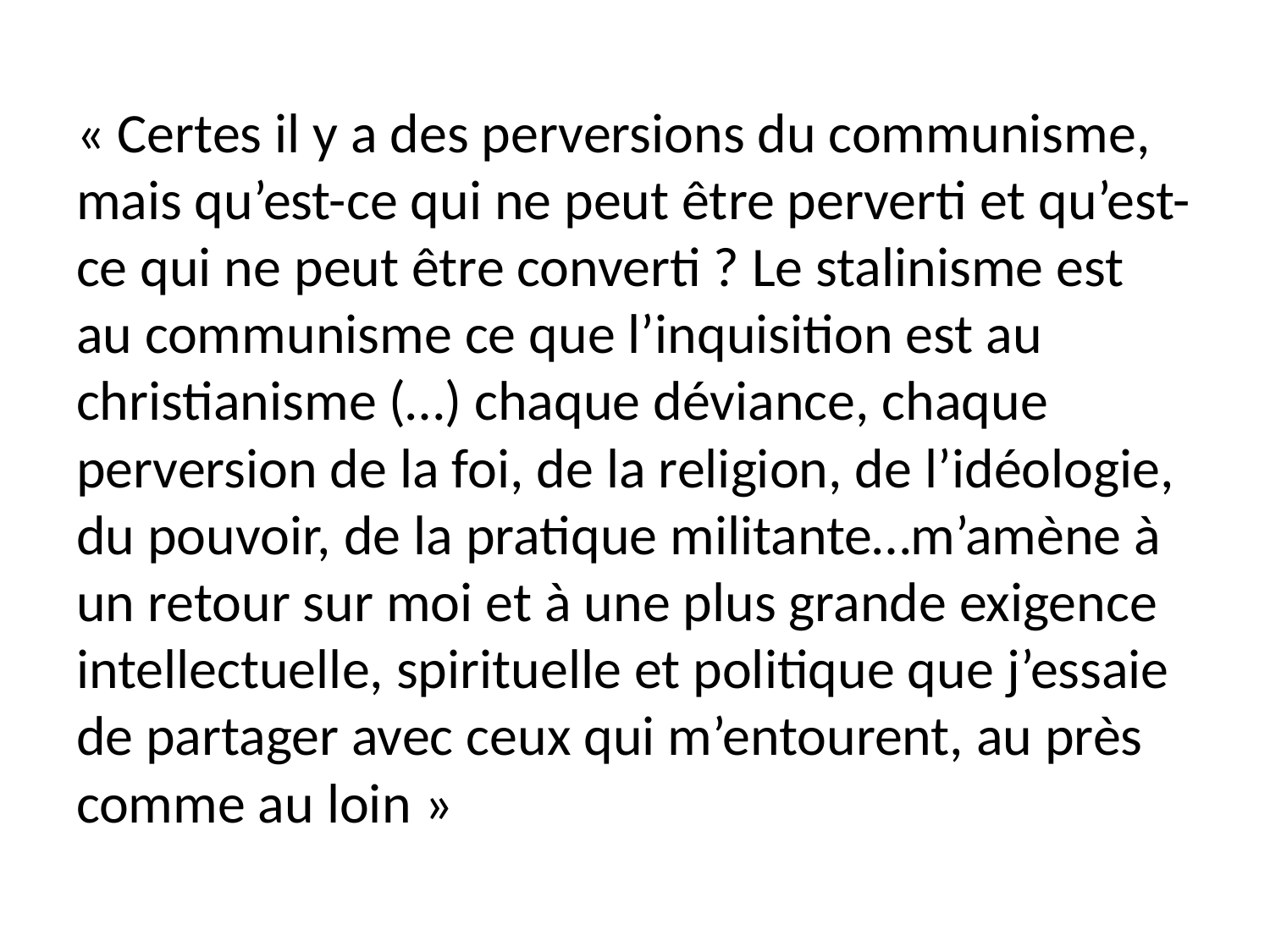

#
« Certes il y a des perversions du communisme, mais qu’est-ce qui ne peut être perverti et qu’est-ce qui ne peut être converti ? Le stalinisme est au communisme ce que l’inquisition est au christianisme (…) chaque déviance, chaque perversion de la foi, de la religion, de l’idéologie, du pouvoir, de la pratique militante…m’amène à un retour sur moi et à une plus grande exigence intellectuelle, spirituelle et politique que j’essaie de partager avec ceux qui m’entourent, au près comme au loin »